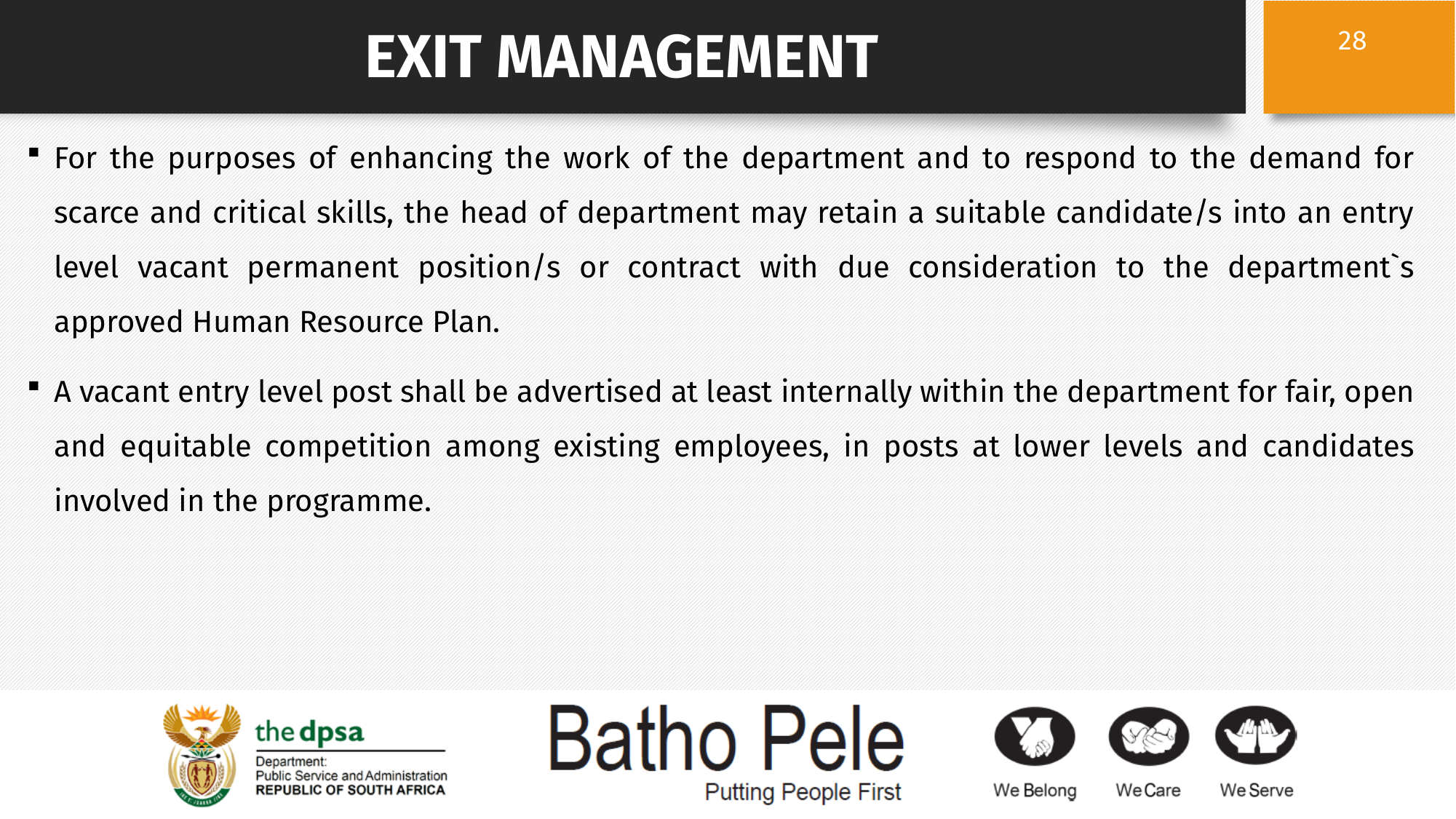

28
# EXIT MANAGEMENT
For the purposes of enhancing the work of the department and to respond to the demand for scarce and critical skills, the head of department may retain a suitable candidate/s into an entry level vacant permanent position/s or contract with due consideration to the department`s approved Human Resource Plan.
A vacant entry level post shall be advertised at least internally within the department for fair, open and equitable competition among existing employees, in posts at lower levels and candidates involved in the programme.